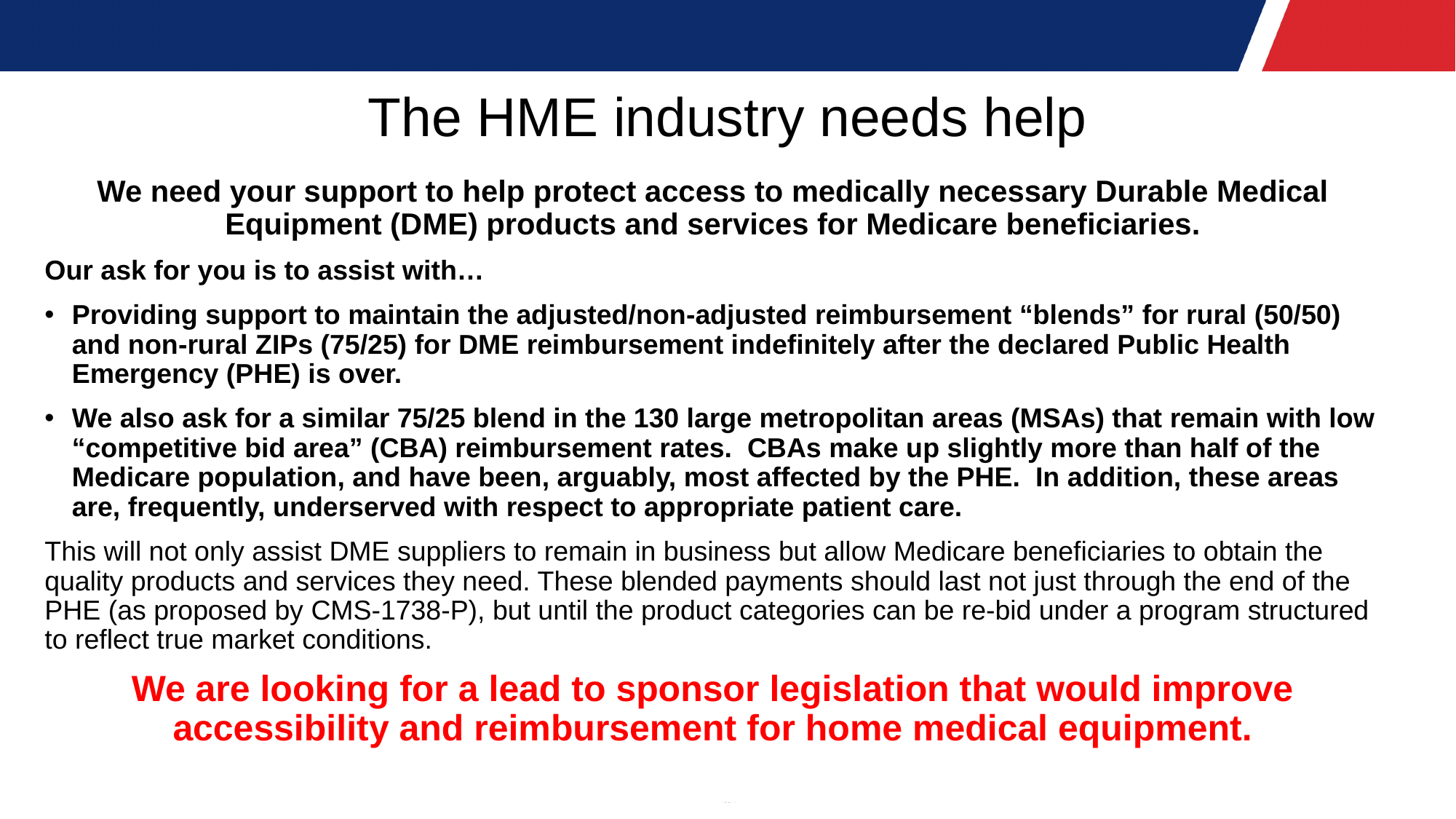

# The HME industry needs help
We need your support to help protect access to medically necessary Durable Medical Equipment (DME) products and services for Medicare beneficiaries.
Our ask for you is to assist with…
Providing support to maintain the adjusted/non-adjusted reimbursement “blends” for rural (50/50) and non-rural ZIPs (75/25) for DME reimbursement indefinitely after the declared Public Health Emergency (PHE) is over.
We also ask for a similar 75/25 blend in the 130 large metropolitan areas (MSAs) that remain with low “competitive bid area” (CBA) reimbursement rates.  CBAs make up slightly more than half of the Medicare population, and have been, arguably, most affected by the PHE.  In addition, these areas are, frequently, underserved with respect to appropriate patient care.
This will not only assist DME suppliers to remain in business but allow Medicare beneficiaries to obtain the quality products and services they need. These blended payments should last not just through the end of the PHE (as proposed by CMS-1738-P), but until the product categories can be re-bid under a program structured to reflect true market conditions.
We are looking for a lead to sponsor legislation that would improve accessibility and reimbursement for home medical equipment.